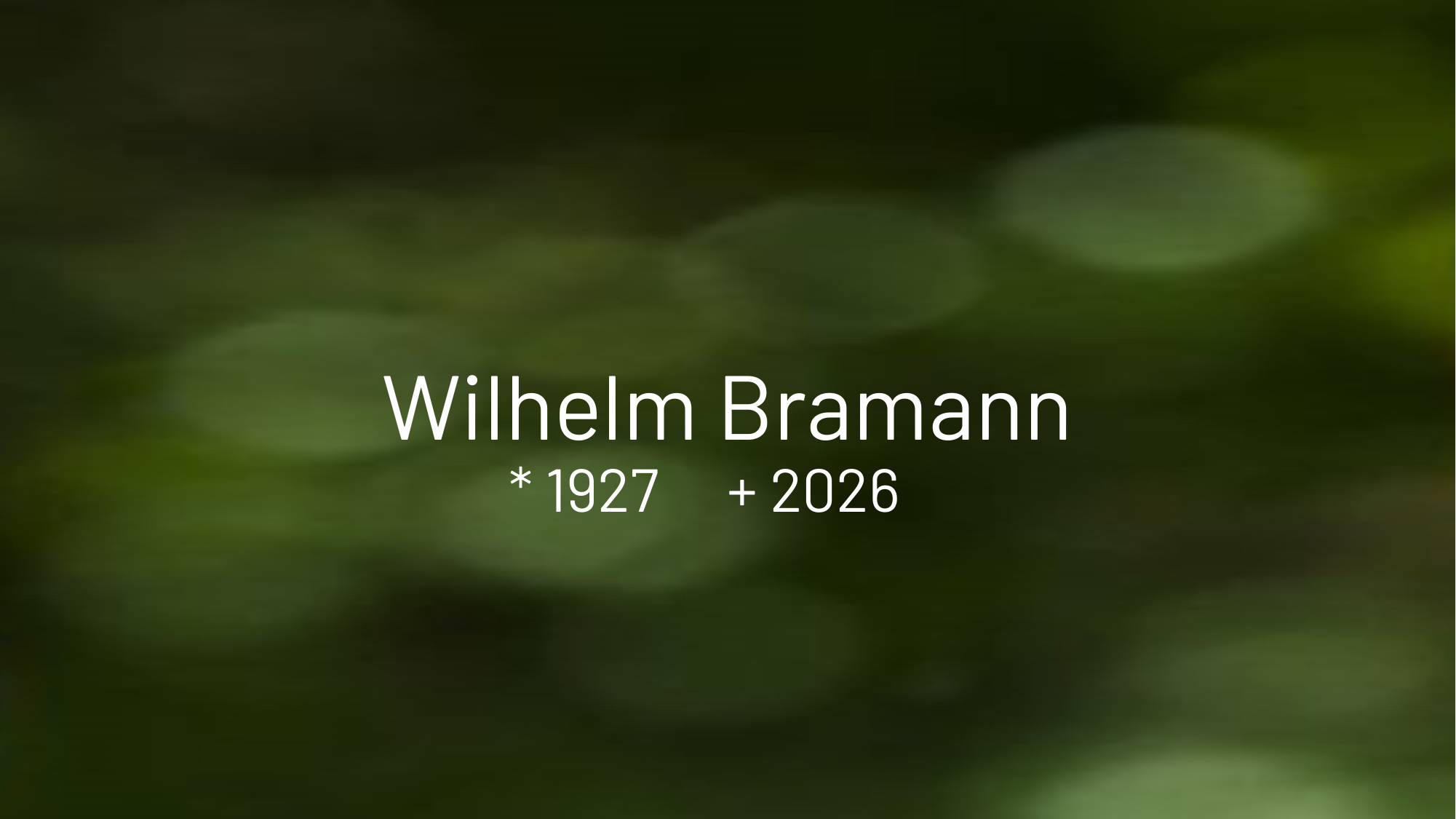

# Wilhelm Bramann * 1927 	+ 2026